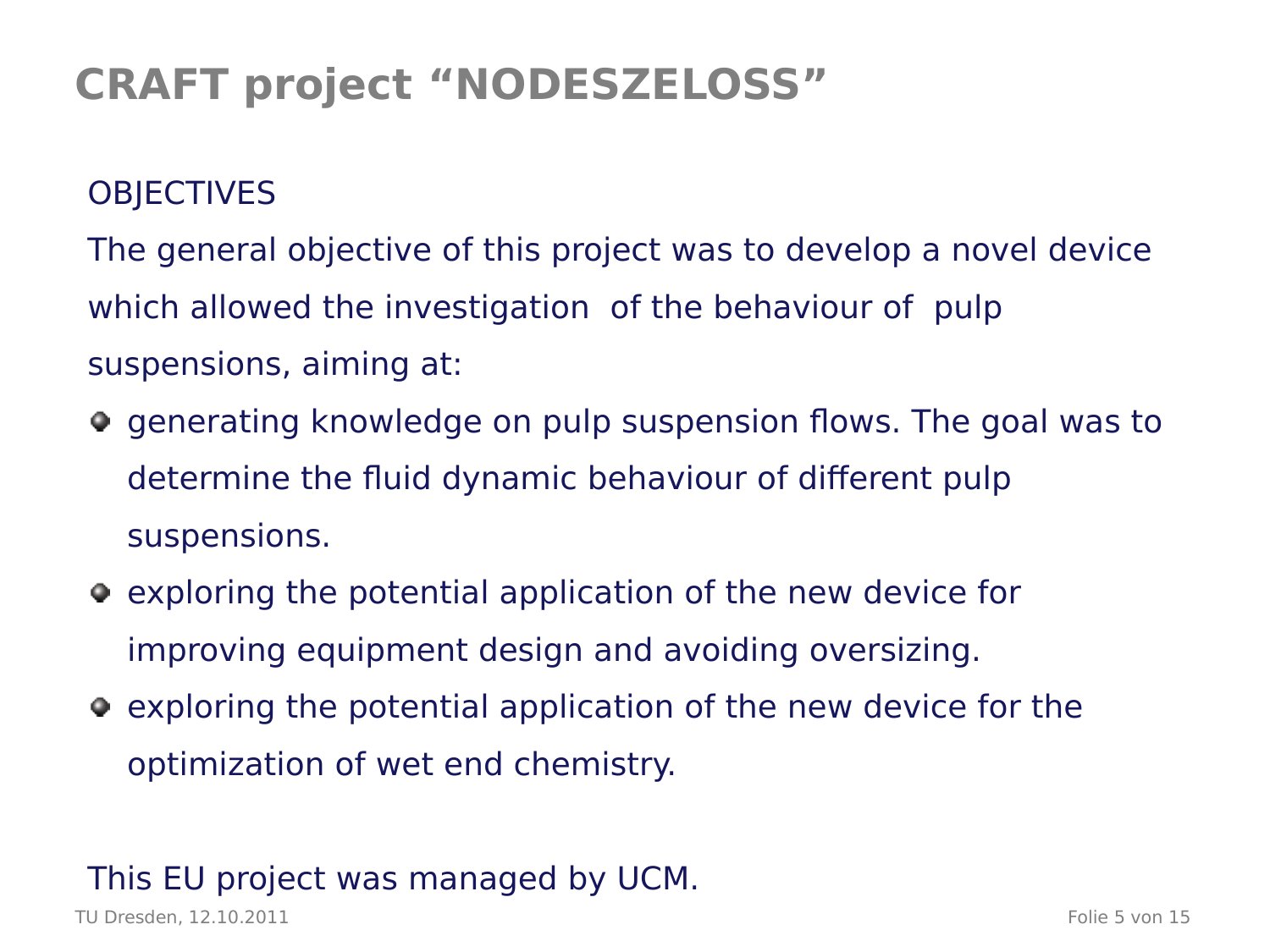

# CRAFT project “NODESZELOSS”
OBJECTIVES
The general objective of this project was to develop a novel device which allowed the investigation  of the behaviour of  pulp suspensions, aiming at:
generating knowledge on pulp suspension flows. The goal was to determine the fluid dynamic behaviour of different pulp suspensions.
exploring the potential application of the new device for improving equipment design and avoiding oversizing.
exploring the potential application of the new device for the optimization of wet end chemistry.

This EU project was managed by UCM.
TU Dresden, 12.10.2011
Folie 5 von 15